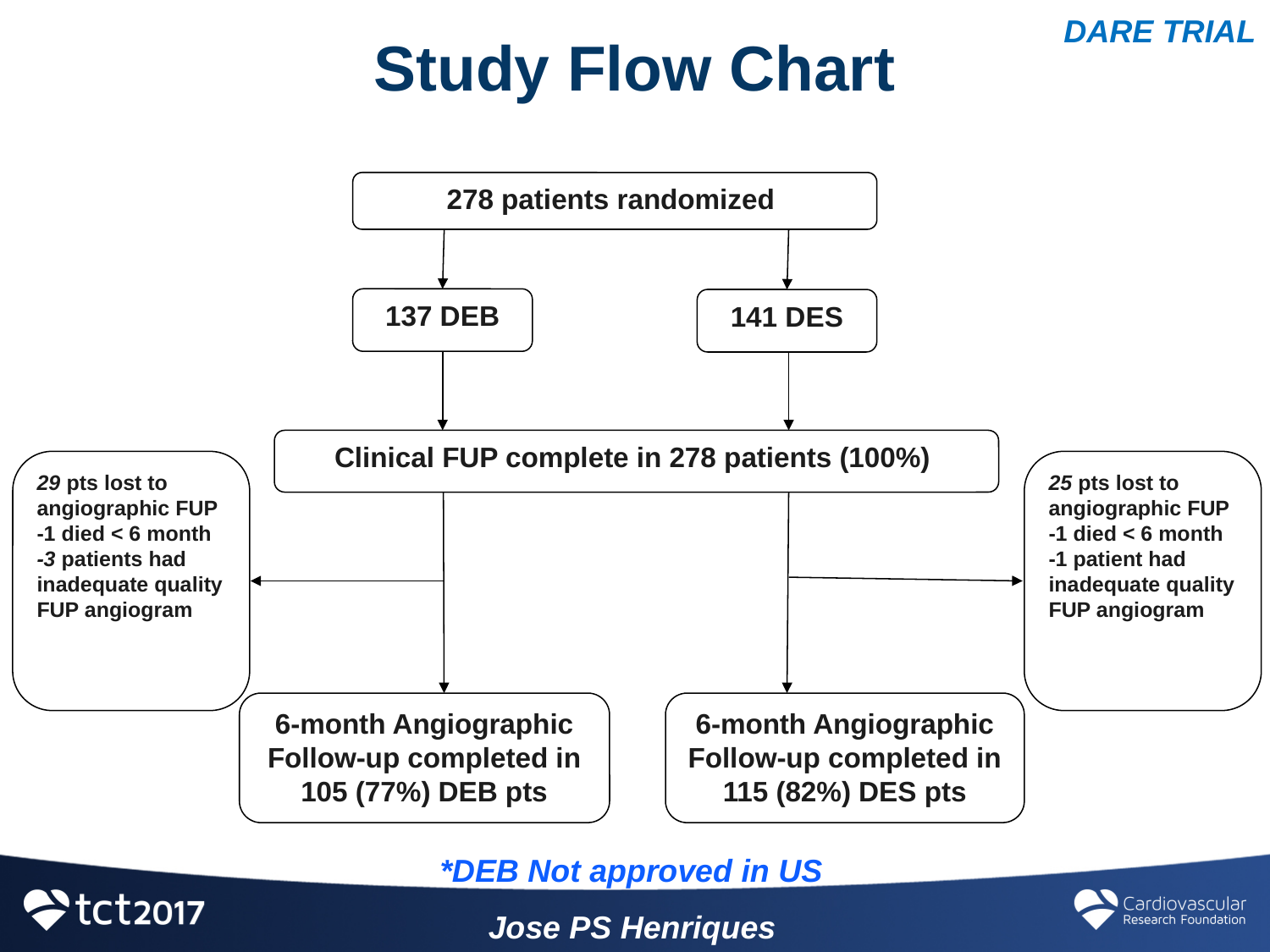

DARE TRIAL
# Study Flow Chart
278 patients randomized
137 DEB
141 DES
Clinical FUP complete in 278 patients (100%)
29 pts lost to angiographic FUP
-1 died < 6 month
-3 patients had inadequate quality FUP angiogram
25 pts lost to angiographic FUP -1 died < 6 month
-1 patient had inadequate quality FUP angiogram
6-month Angiographic Follow-up completed in 115 (82%) DES pts
6-month Angiographic Follow-up completed in 105 (77%) DEB pts
*DEB Not approved in US
Jose PS Henriques